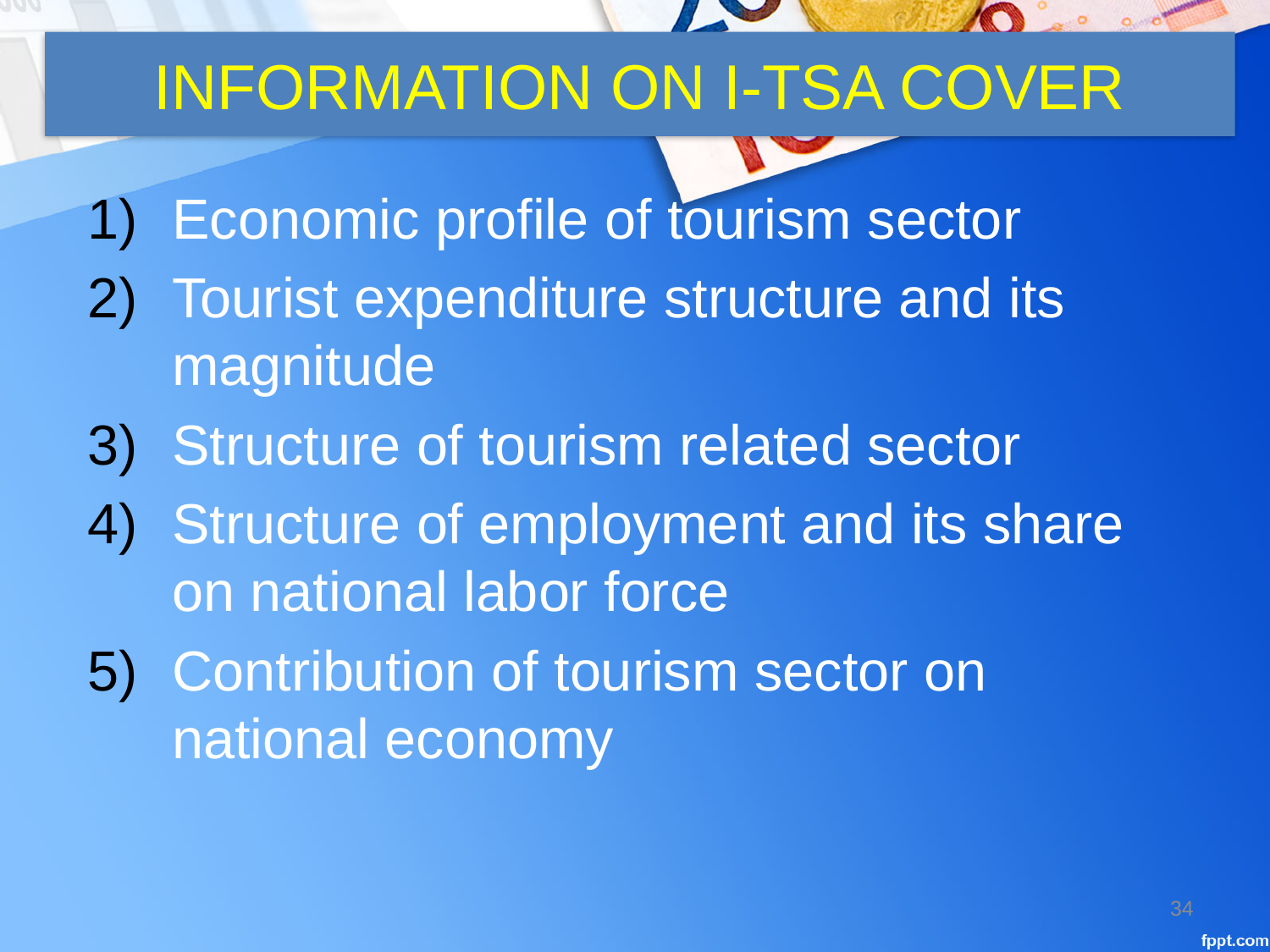

# INFORMATION ON I-TSA COVER
Economic profile of tourism sector
Tourist expenditure structure and its magnitude
Structure of tourism related sector
Structure of employment and its share on national labor force
Contribution of tourism sector on national economy
34